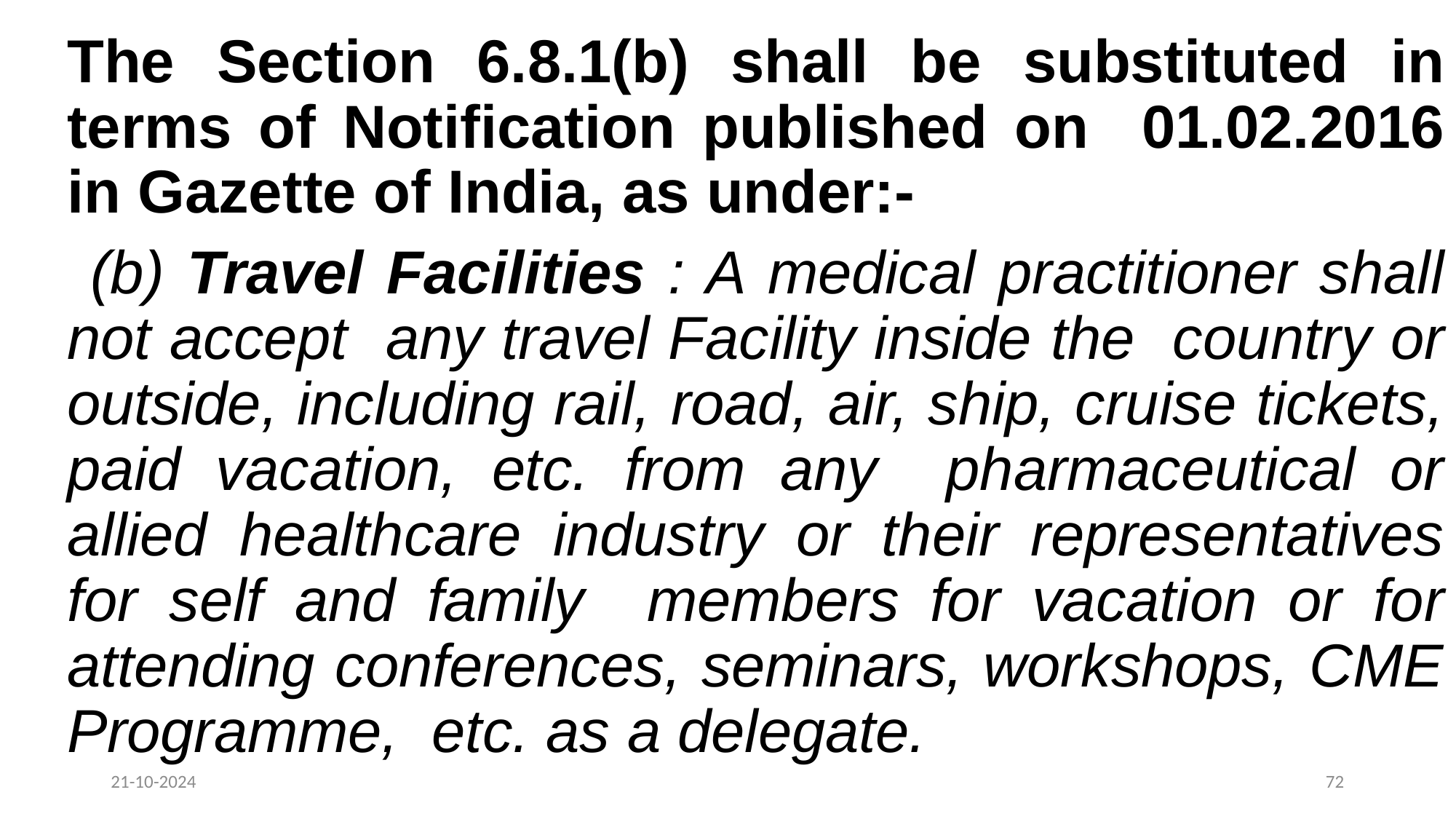

The Section 6.8.1(b) shall be substituted in terms of Notification published on  01.02.2016 in Gazette of India, as under:-
 (b) Travel Facilities : A medical practitioner shall not accept  any travel Facility inside the  country or outside, including rail, road, air, ship, cruise tickets, paid vacation, etc. from any  pharmaceutical or allied healthcare industry or their representatives for self and family  members for vacation or for attending conferences, seminars, workshops, CME Programme,  etc. as a delegate.

21-10-2024
72